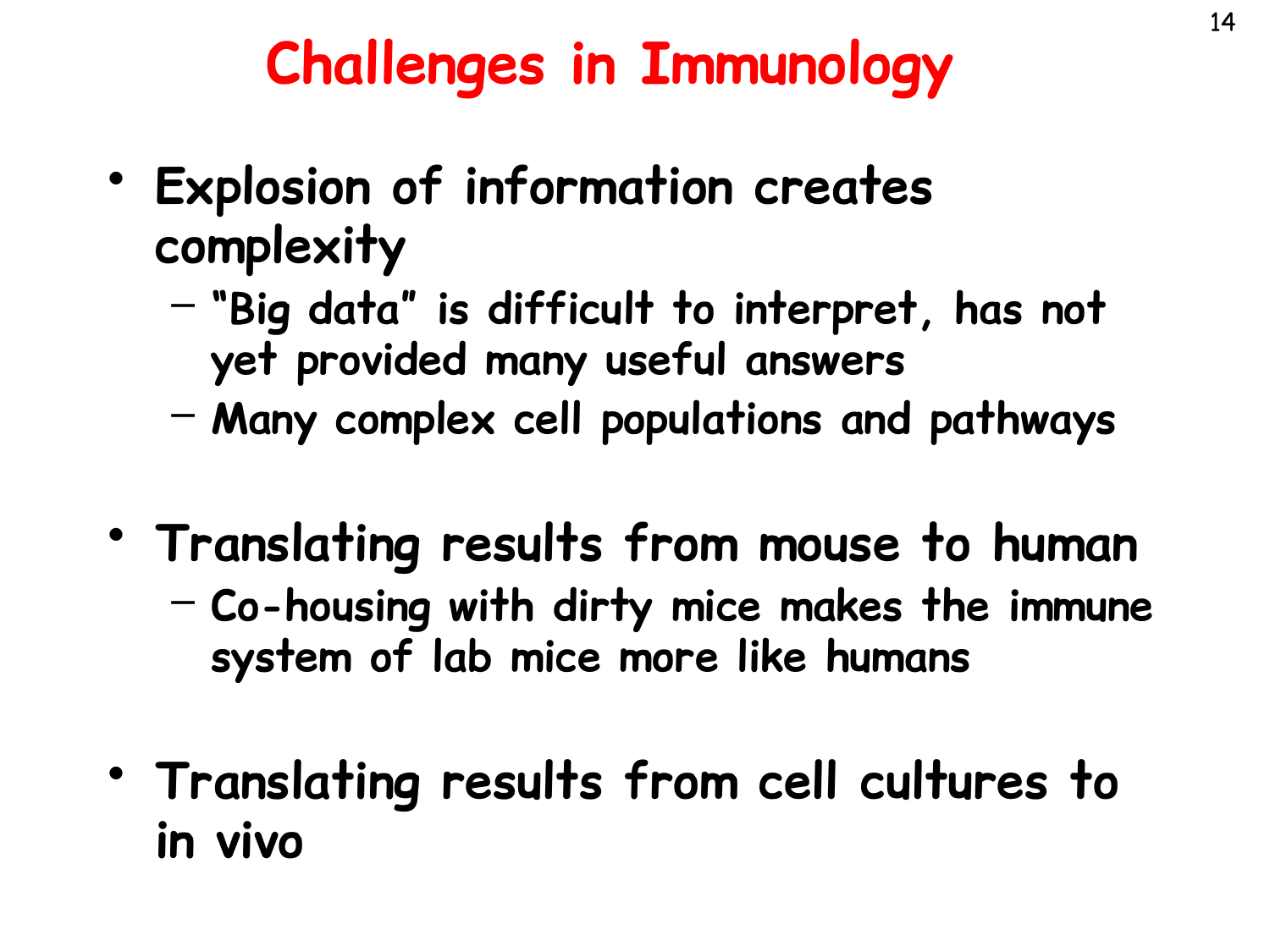

14
Challenges in Immunology
Explosion of information creates complexity
“Big data” is difficult to interpret, has not yet provided many useful answers
Many complex cell populations and pathways

Translating results from mouse to human
Co-housing with dirty mice makes the immune system of lab mice more like humans

Translating results from cell cultures to in vivo